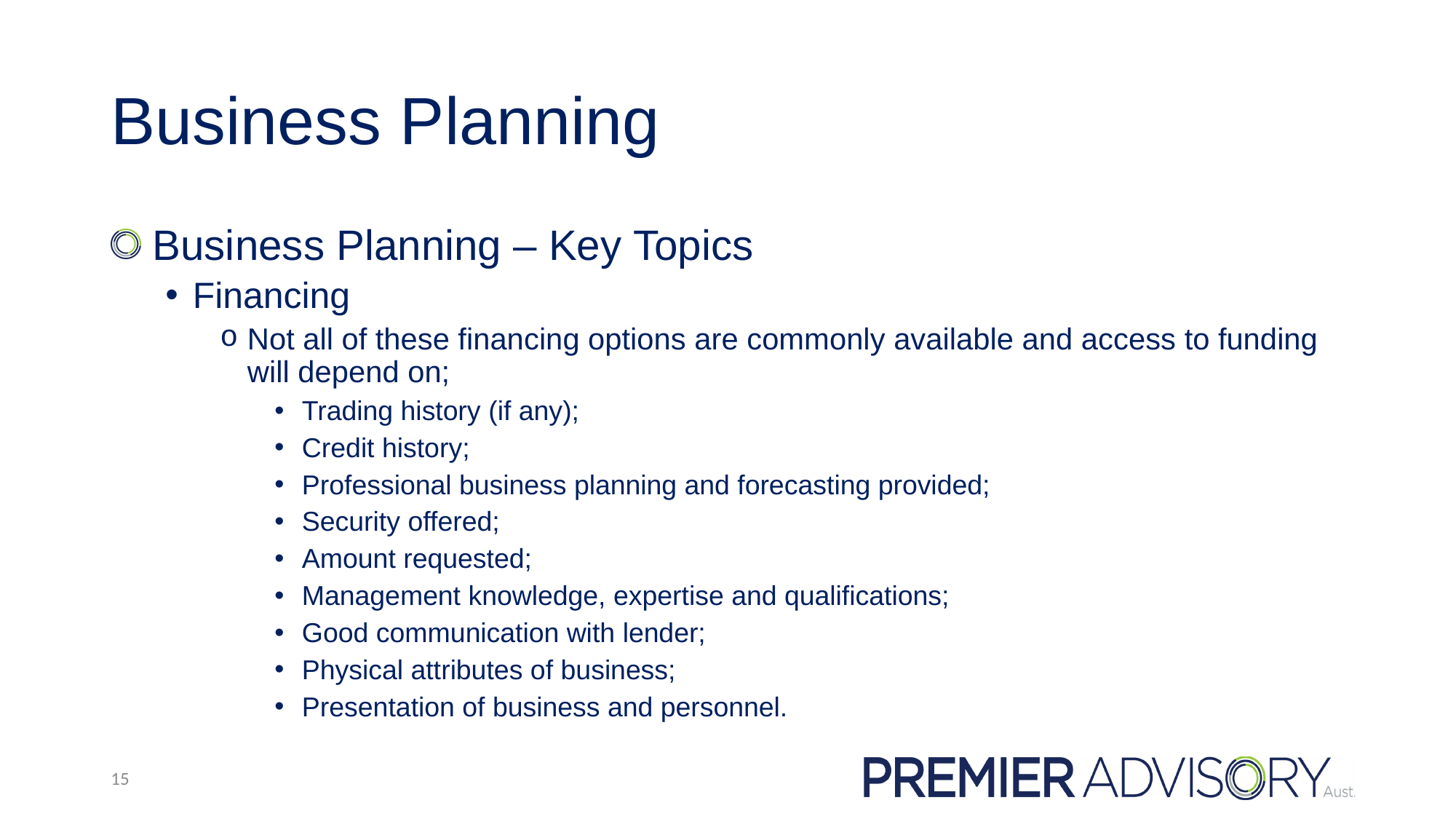

# Business Planning
 Business Planning – Key Topics
Financing
Not all of these financing options are commonly available and access to funding will depend on;
Trading history (if any);
Credit history;
Professional business planning and forecasting provided;
Security offered;
Amount requested;
Management knowledge, expertise and qualifications;
Good communication with lender;
Physical attributes of business;
Presentation of business and personnel.

15